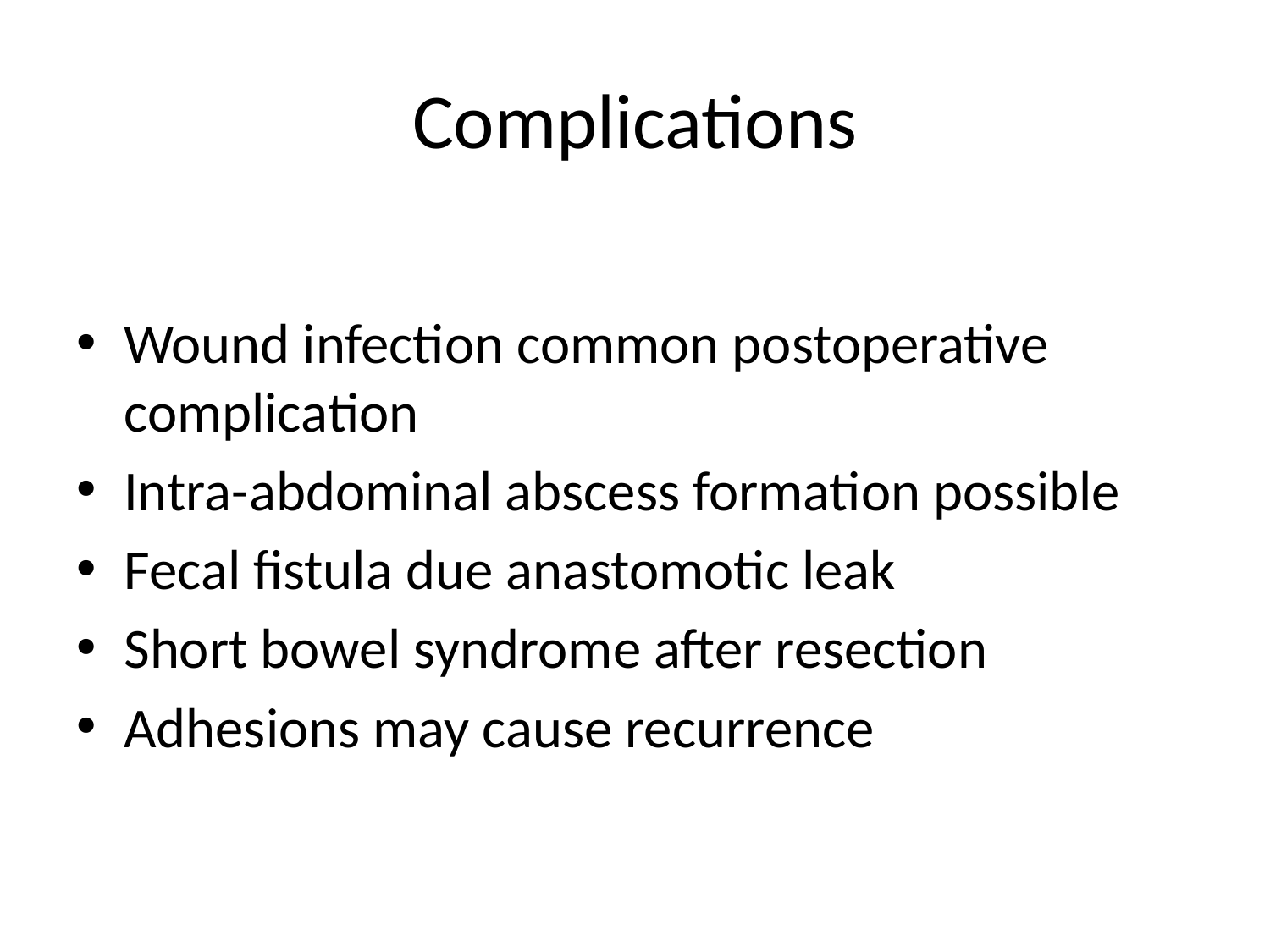

# Complications

Wound infection common postoperative complication
Intra-abdominal abscess formation possible
Fecal fistula due anastomotic leak
Short bowel syndrome after resection
Adhesions may cause recurrence